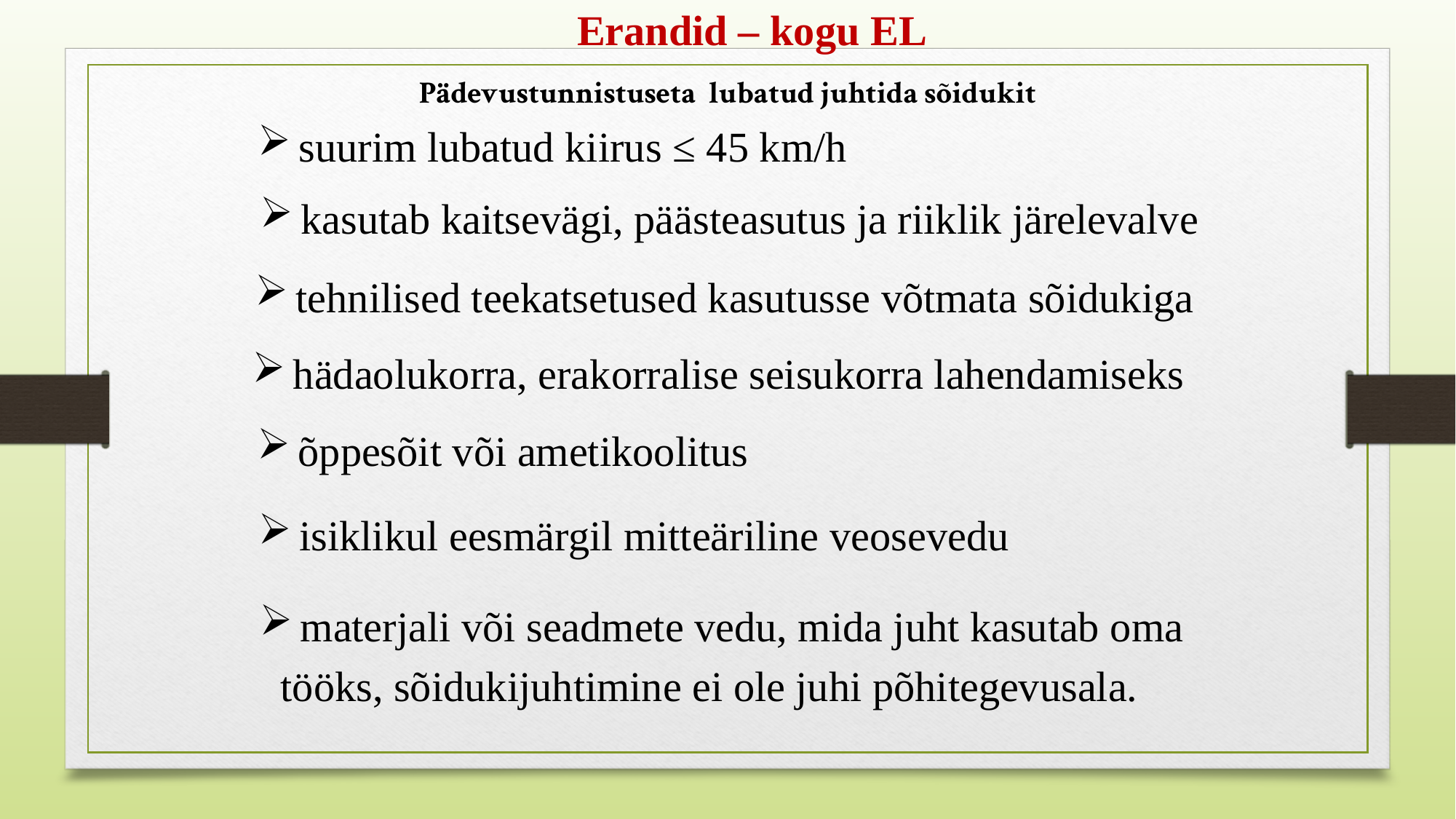

Erandid – kogu EL
 Pädevustunnistuseta  lubatud juhtida sõidukit
suurim lubatud kiirus ≤ 45 km/h
kasutab kaitsevägi, päästeasutus ja riiklik järelevalve
tehnilised teekatsetused kasutusse võtmata sõidukiga
hädaolukorra, erakorralise seisukorra lahendamiseks

õppesõit või ametikoolitus
isiklikul eesmärgil mitteäriline veosevedu
materjali või seadmete vedu, mida juht kasutab oma
  tööks, sõidukijuhtimine ei ole juhi põhitegevusala.